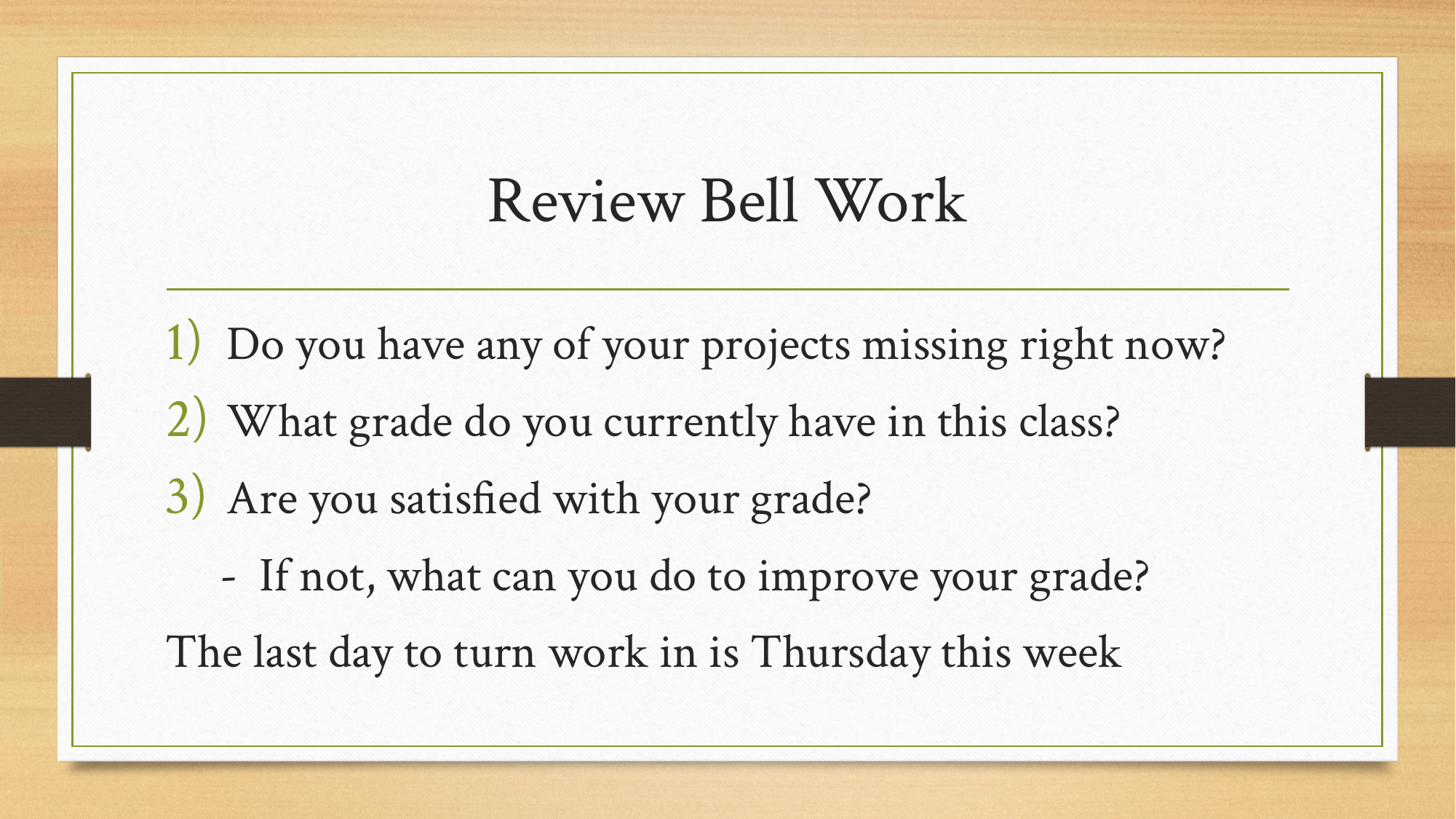

# Review Bell Work
Do you have any of your projects missing right now?
What grade do you currently have in this class?
Are you satisfied with your grade?
-  If not, what can you do to improve your grade?
The last day to turn work in is Thursday this week